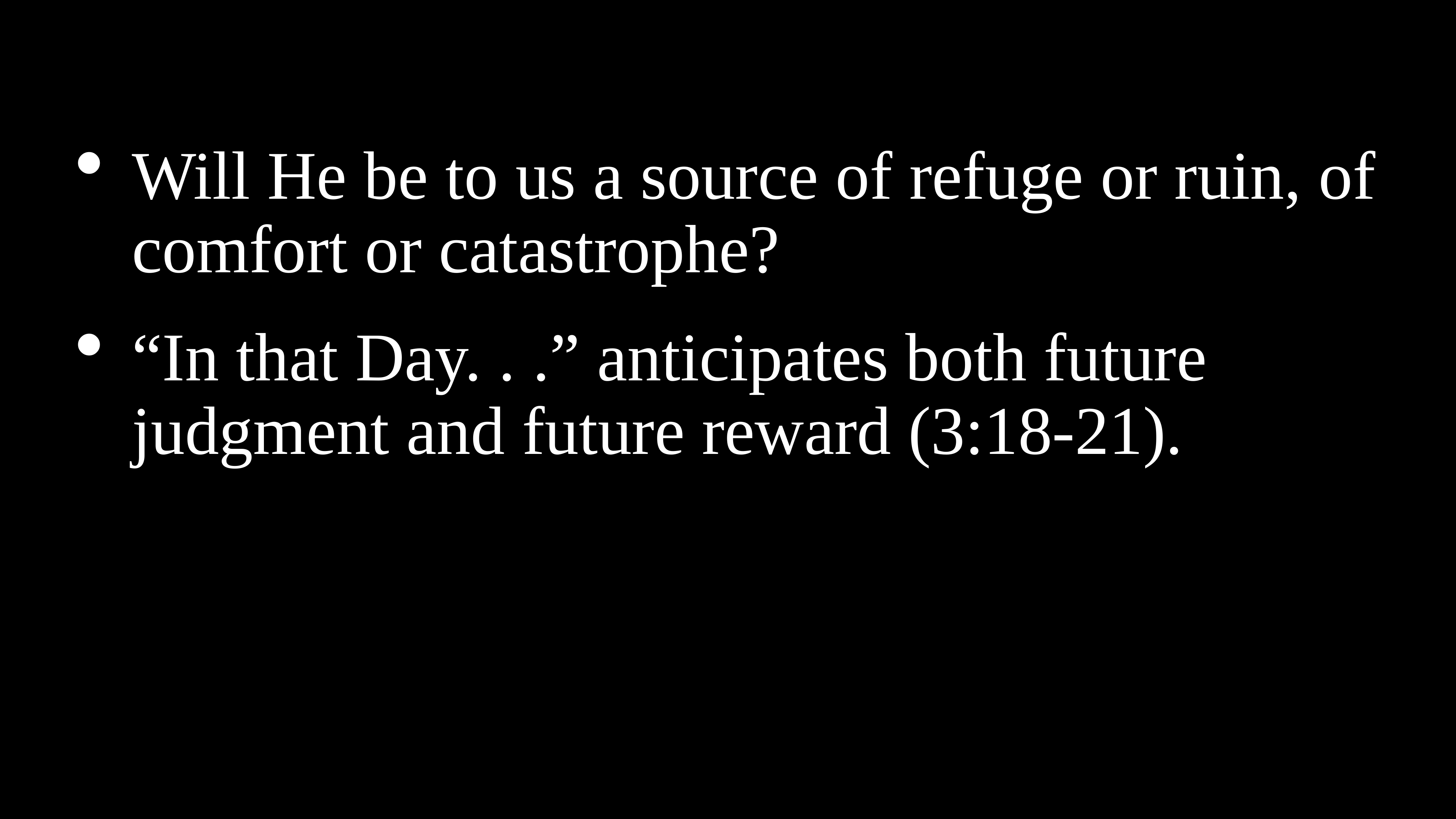

Will He be to us a source of refuge or ruin, of comfort or catastrophe?
“In that Day. . .” anticipates both future judgment and future reward (3:18-21).